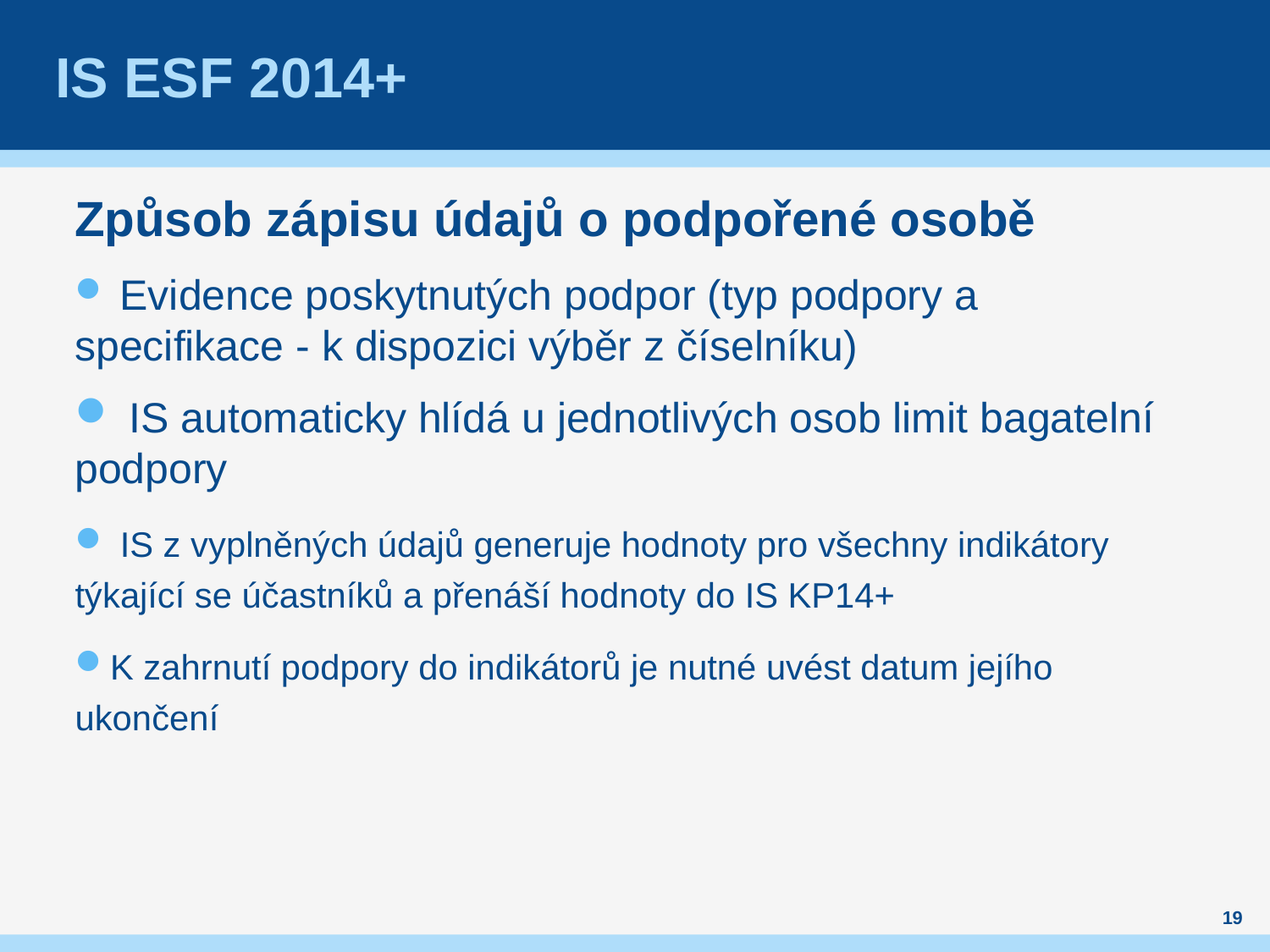

# IS ESF 2014+
Způsob zápisu údajů o podpořené osobě
 Evidence poskytnutých podpor (typ podpory a specifikace - k dispozici výběr z číselníku)
 IS automaticky hlídá u jednotlivých osob limit bagatelní podpory
 IS z vyplněných údajů generuje hodnoty pro všechny indikátory týkající se účastníků a přenáší hodnoty do IS KP14+
K zahrnutí podpory do indikátorů je nutné uvést datum jejího ukončení

19